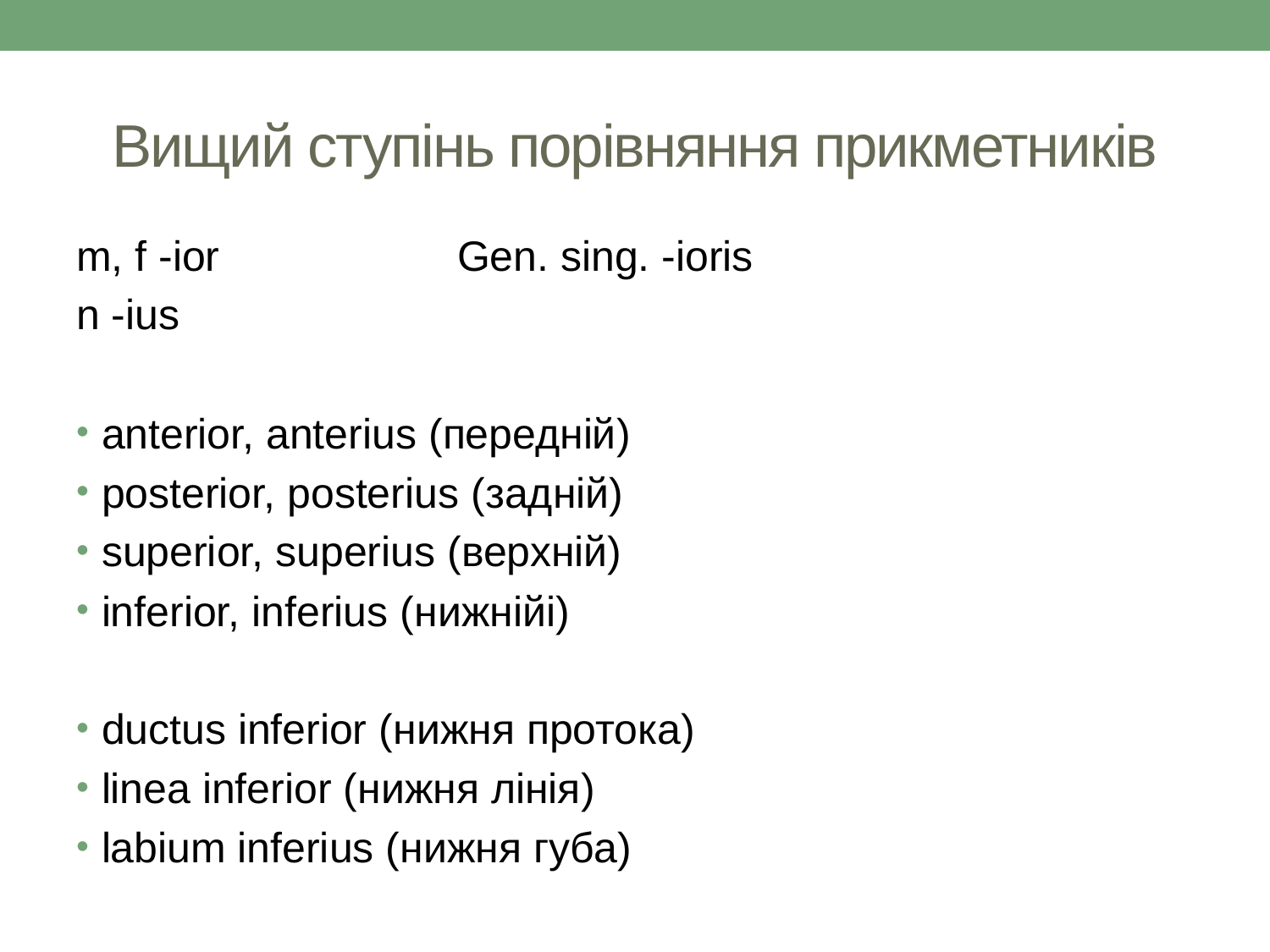

# Вищий ступінь порівняння прикметників
m, f -ior		Gen. sing. -ioris
n -ius

anterior, anterius (передній)
posterior, posterius (задній)
superior, superius (верхній)
inferior, inferius (нижнійі)

ductus inferior (нижня протока)
linea inferior (нижня лінія)
labium inferius (нижня губа)